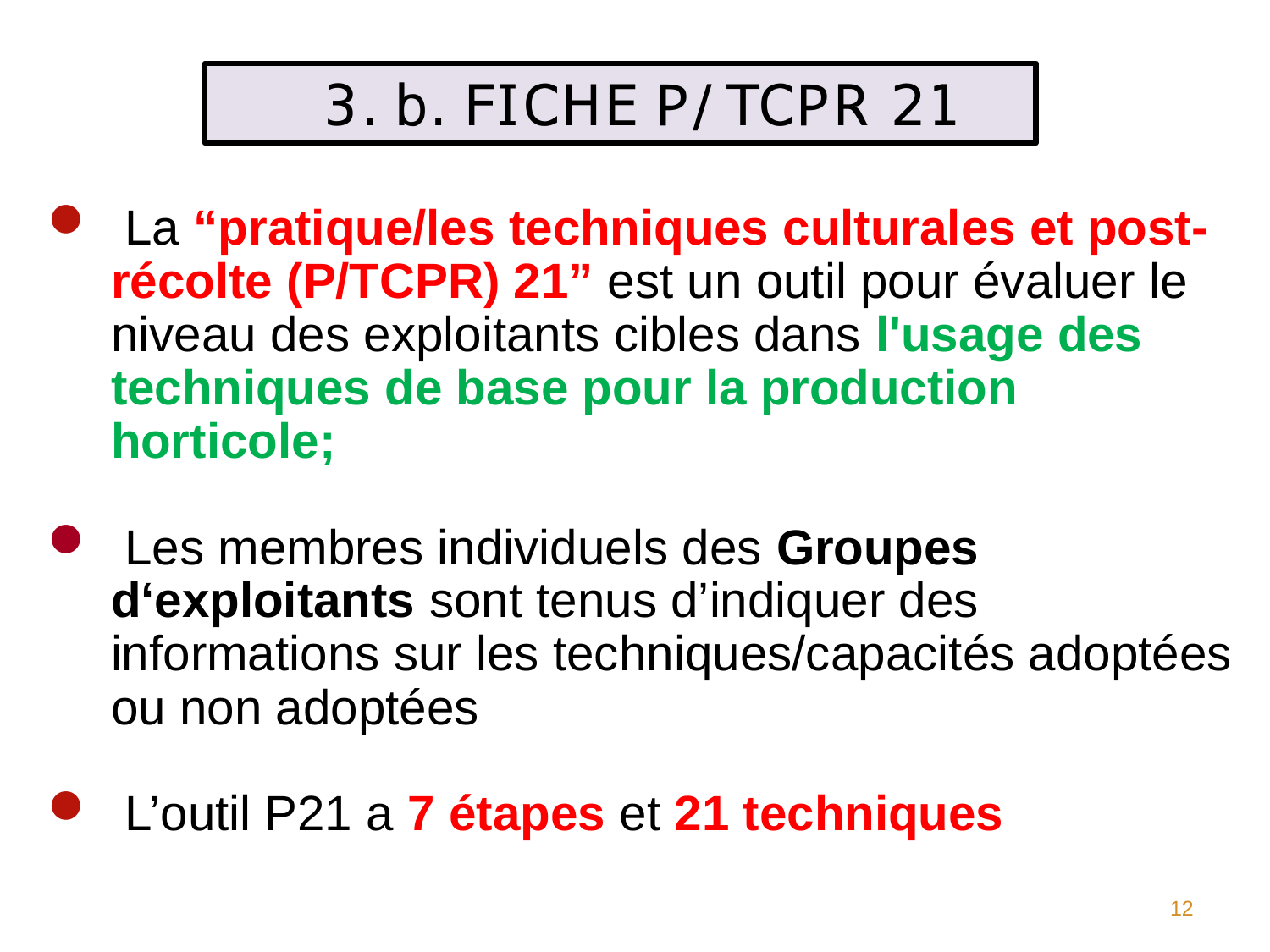

3. b. FICHE P/TCPR 21
 La “pratique/les techniques culturales et post-récolte (P/TCPR) 21” est un outil pour évaluer le niveau des exploitants cibles dans l'usage des techniques de base pour la production horticole;

 Les membres individuels des Groupes d‘exploitants sont tenus d’indiquer des informations sur les techniques/capacités adoptées ou non adoptées

 L’outil P21 a 7 étapes et 21 techniques
12